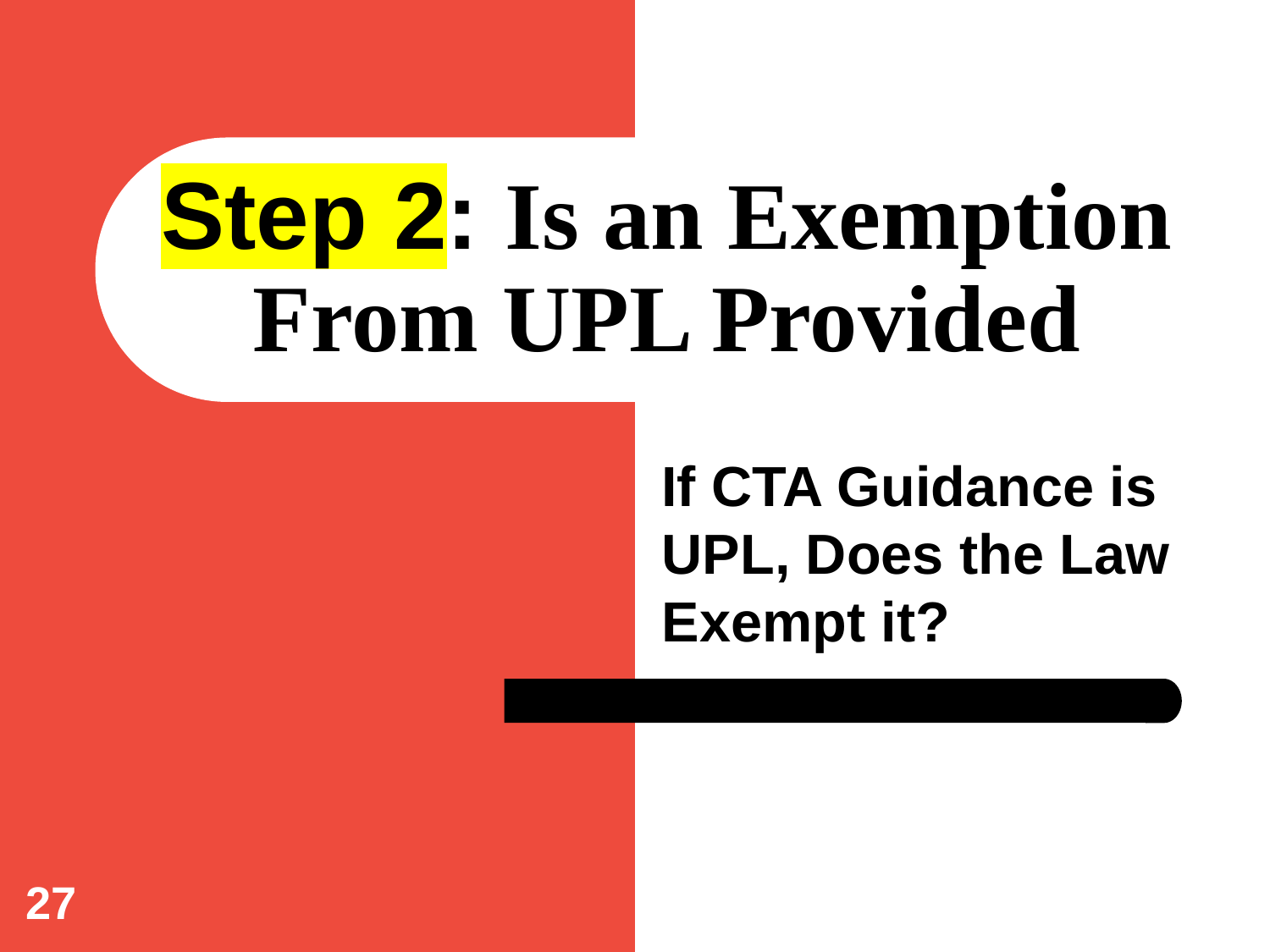

# Step 2: Is an Exemption From UPL Provided
If CTA Guidance is UPL, Does the Law Exempt it?
27